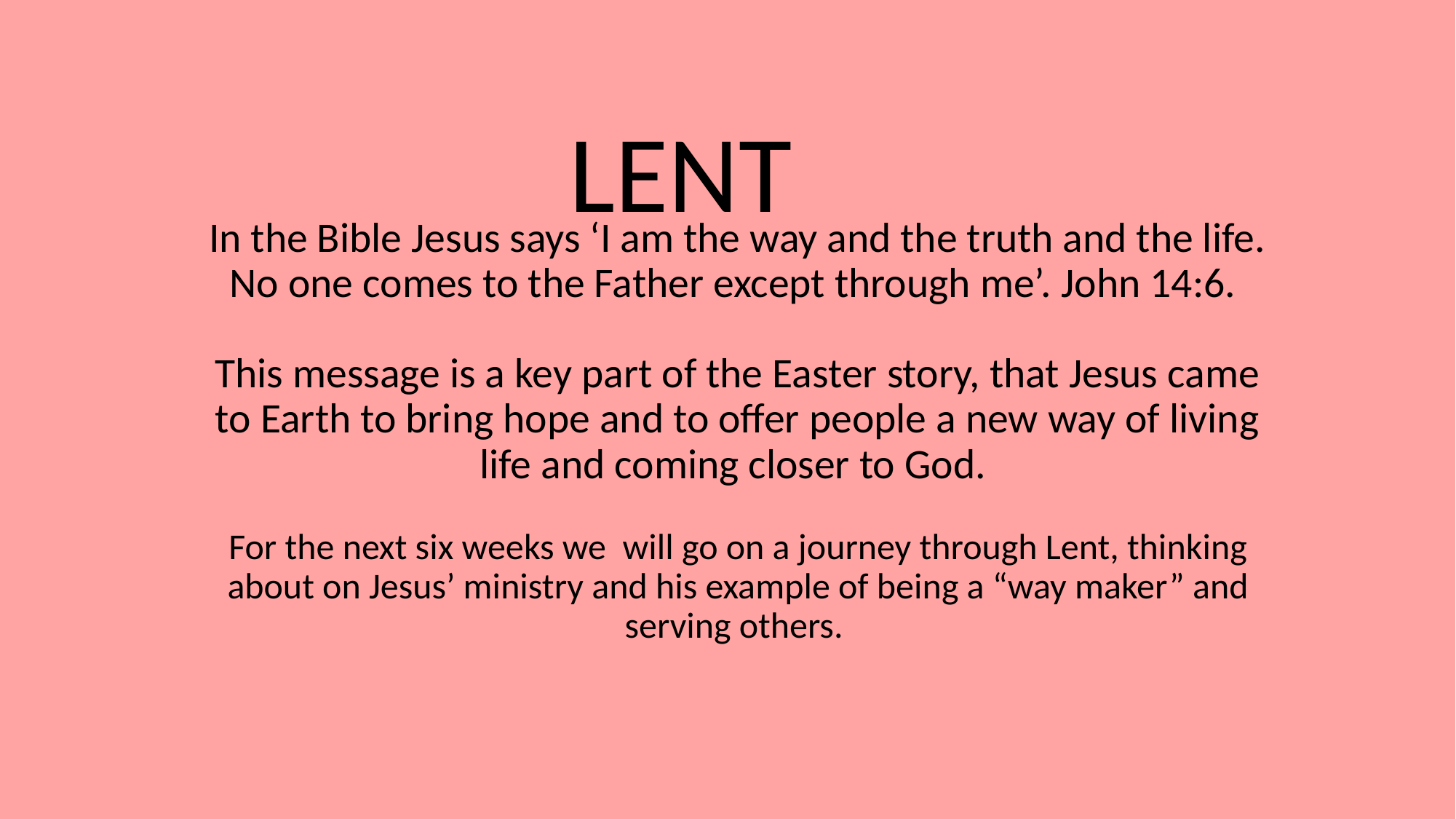

LENT
# In the Bible Jesus says ‘I am the way and the truth and the life. No one comes to the Father except through me’. John 14:6. This message is a key part of the Easter story, that Jesus came to Earth to bring hope and to offer people a new way of living life and coming closer to God.
For the next six weeks we  will go on a journey through Lent, thinking about on Jesus’ ministry and his example of being a “way maker” and serving others.